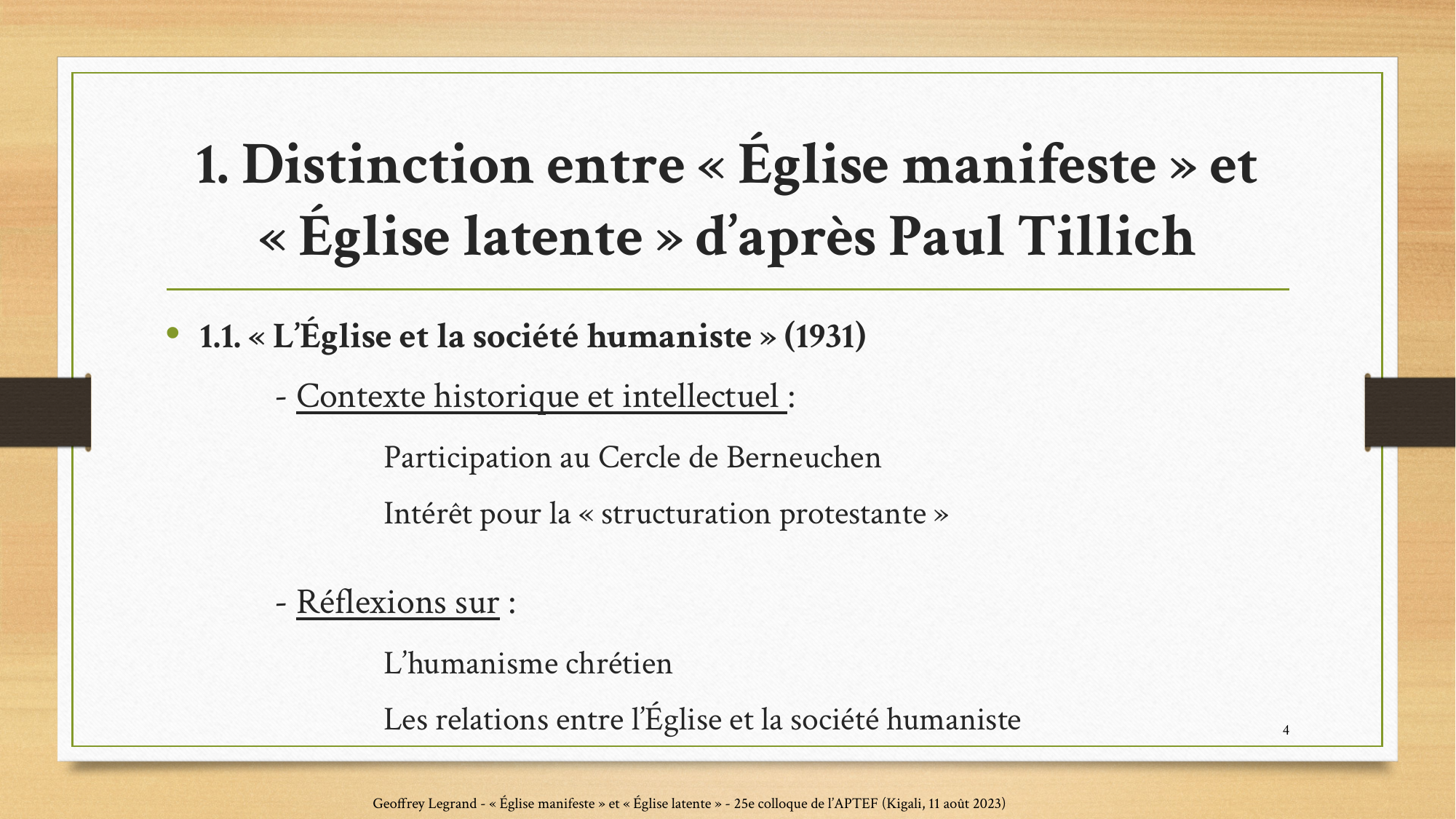

# 1. Distinction entre « Église manifeste » et « Église latente » d’après Paul Tillich
1.1. « L’Église et la société humaniste » (1931)
	- Contexte historique et intellectuel :
		Participation au Cercle de Berneuchen
		Intérêt pour la « structuration protestante »

	- Réflexions sur :
		L’humanisme chrétien
		Les relations entre l’Église et la société humaniste

4
Geoffrey Legrand - « Église manifeste » et « Église latente » - 25e colloque de l’APTEF (Kigali, 11 août 2023)